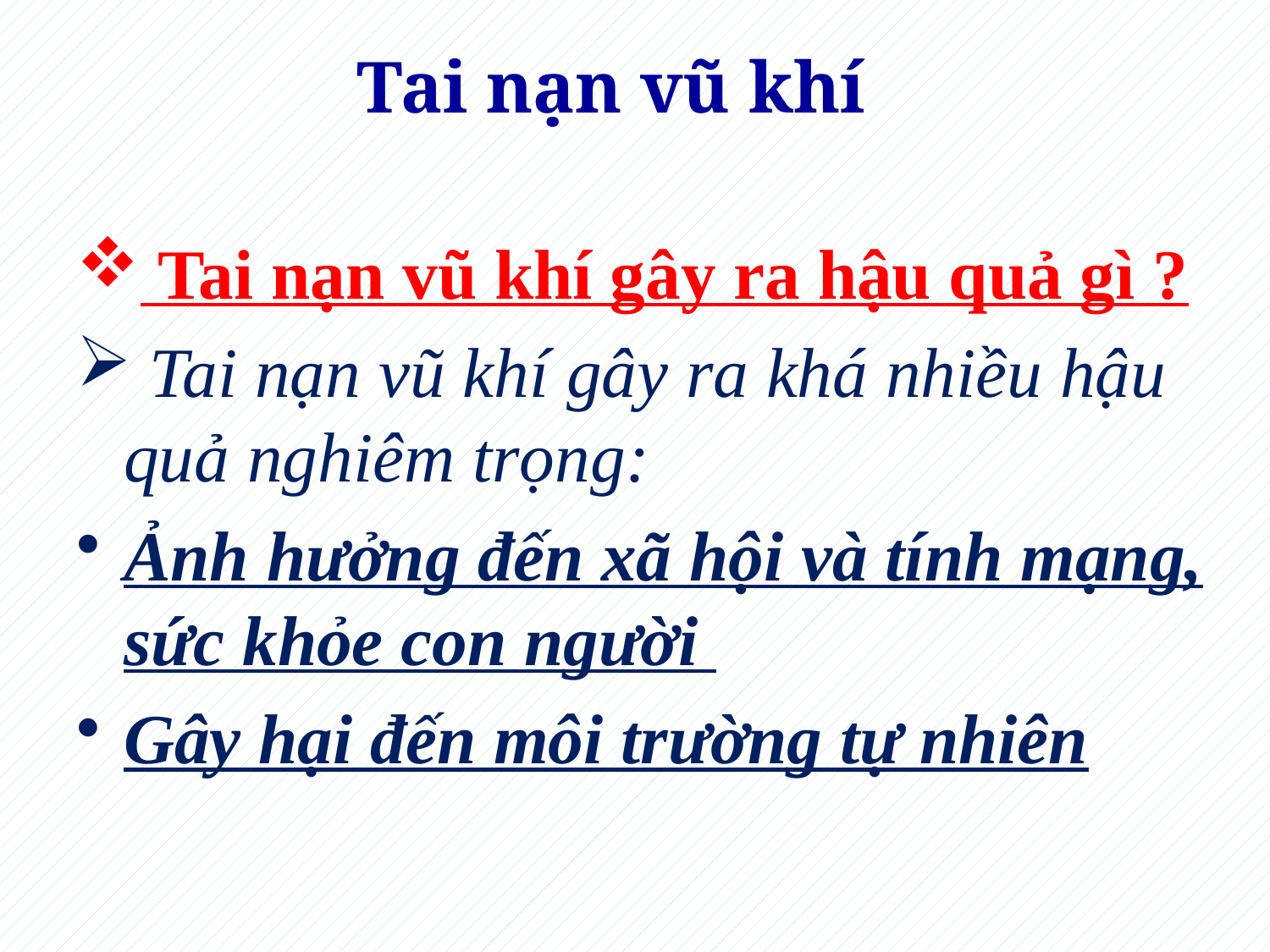

Tai nạn vũ khí
 Tai nạn vũ khí gây ra hậu quả gì ?
 Tai nạn vũ khí gây ra khá nhiều hậu quả nghiêm trọng:
Ảnh hưởng đến xã hội và tính mạng, sức khỏe con người
Gây hại đến môi trường tự nhiên